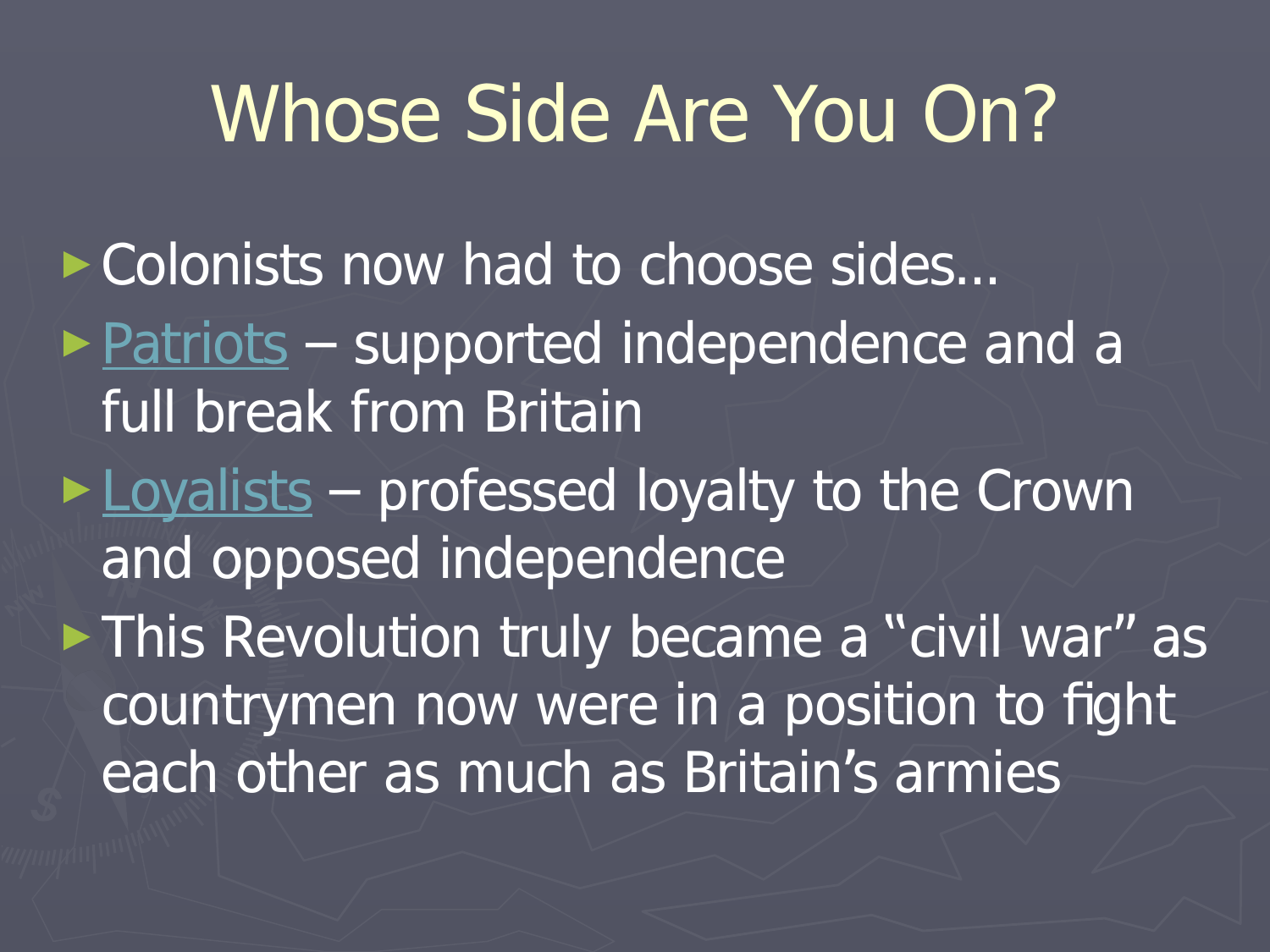

# Whose Side Are You On?
Colonists now had to choose sides…
Patriots – supported independence and a full break from Britain
Loyalists – professed loyalty to the Crown and opposed independence
This Revolution truly became a “civil war” as countrymen now were in a position to fight each other as much as Britain’s armies